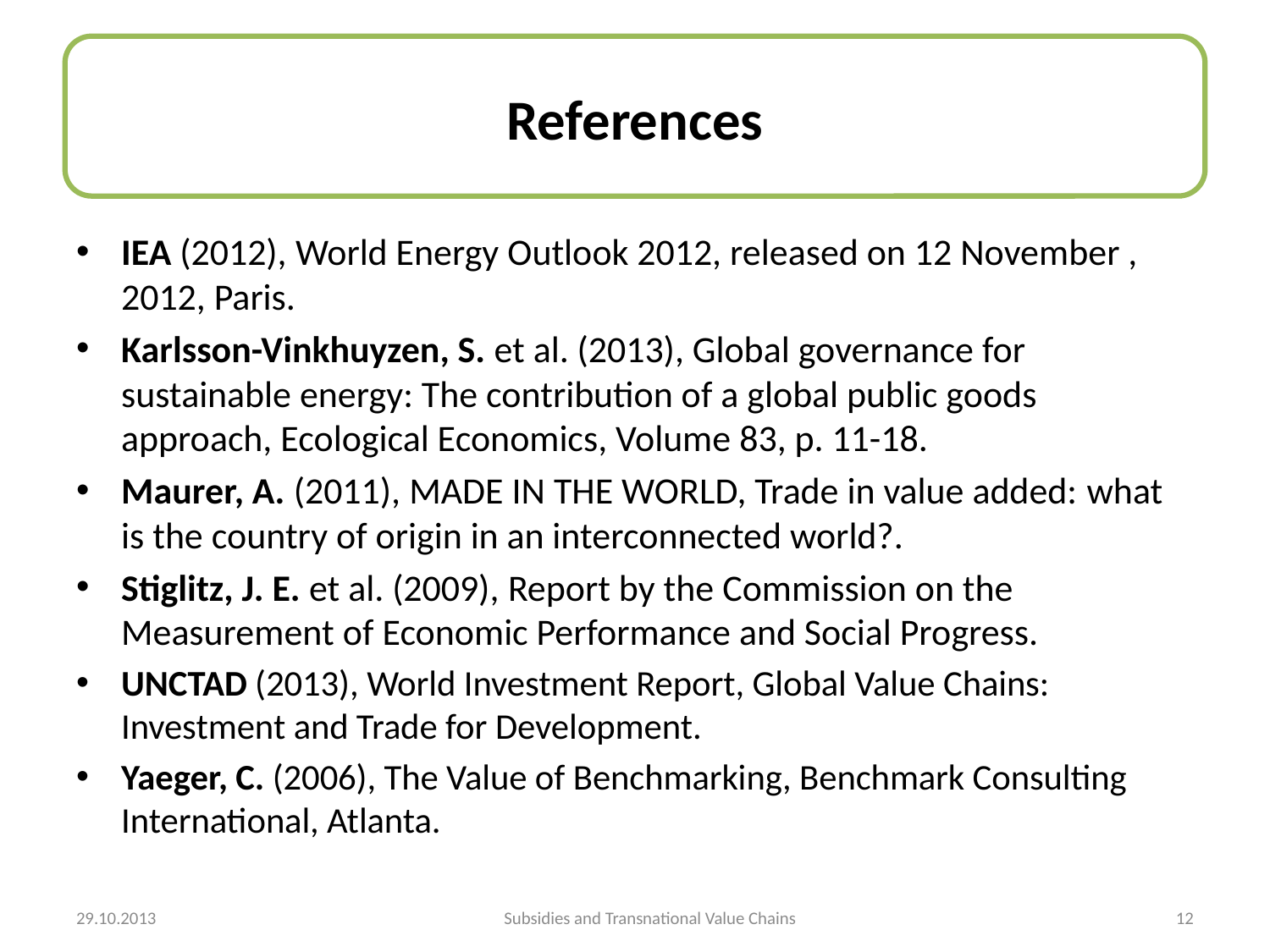

# References
IEA (2012), World Energy Outlook 2012, released on 12 November , 2012, Paris.
Karlsson-Vinkhuyzen, S. et al. (2013), Global governance for sustainable energy: The contribution of a global public goods approach, Ecological Economics, Volume 83, p. 11-18.
Maurer, A. (2011), MADE IN THE WORLD, Trade in value added: what is the country of origin in an interconnected world?.
Stiglitz, J. E. et al. (2009), Report by the Commission on the Measurement of Economic Performance and Social Progress.
UNCTAD (2013), World Investment Report, Global Value Chains: Investment and Trade for Development.
Yaeger, C. (2006), The Value of Benchmarking, Benchmark Consulting International, Atlanta.

29.10.2013
Subsidies and Transnational Value Chains
12